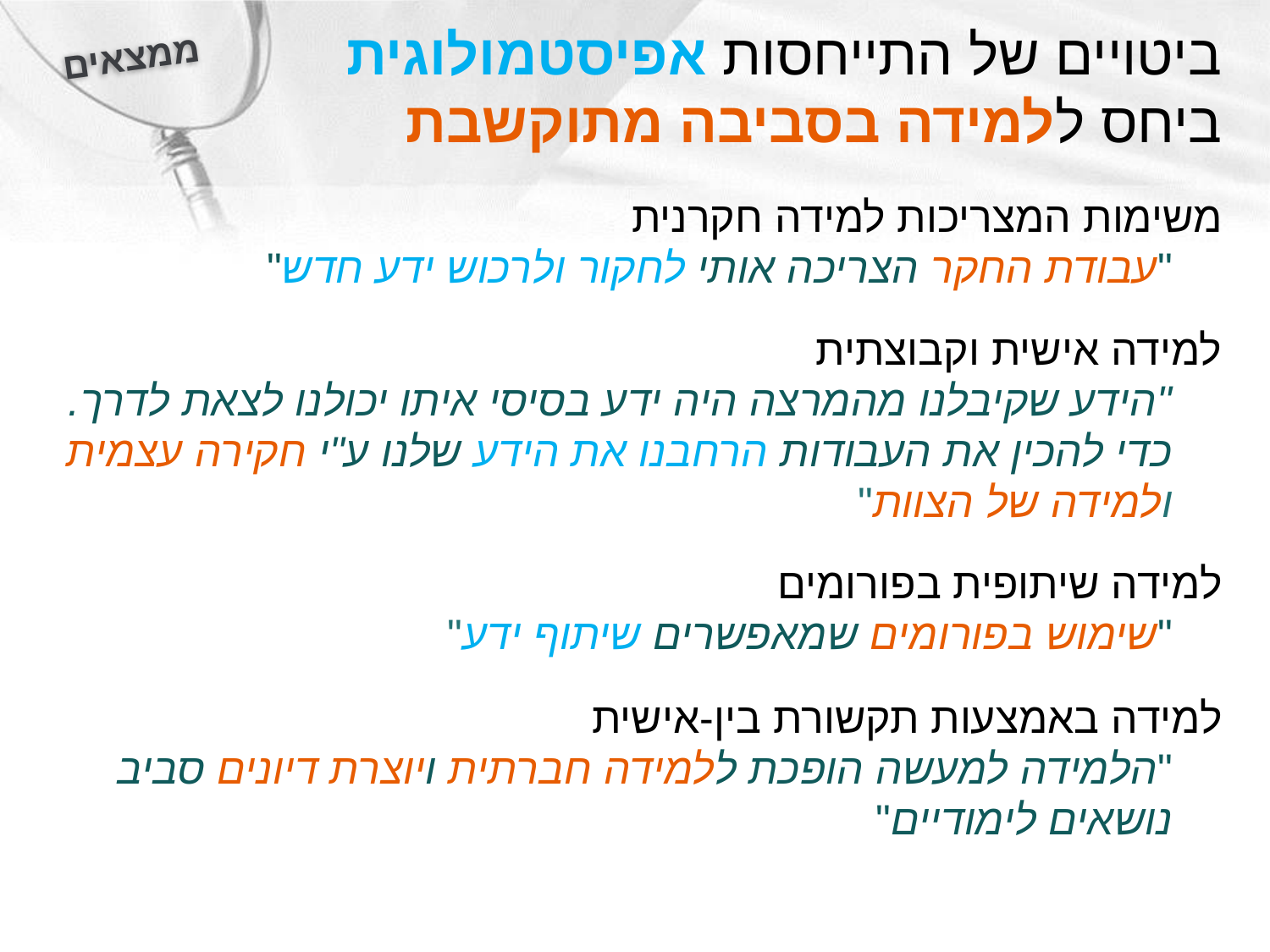

ממצאים
# ביטויים של התייחסות אפיסטמולוגית ביחס ללמידה בסביבה מתוקשבת
משימות המצריכות למידה חקרנית
"עבודת החקר הצריכה אותי לחקור ולרכוש ידע חדש"

למידה אישית וקבוצתית
"הידע שקיבלנו מהמרצה היה ידע בסיסי איתו יכולנו לצאת לדרך. כדי להכין את העבודות הרחבנו את הידע שלנו ע"י חקירה עצמית ולמידה של הצוות"

למידה שיתופית בפורומים
"שימוש בפורומים שמאפשרים שיתוף ידע"

למידה באמצעות תקשורת בין-אישית
"הלמידה למעשה הופכת ללמידה חברתית ויוצרת דיונים סביב נושאים לימודיים"